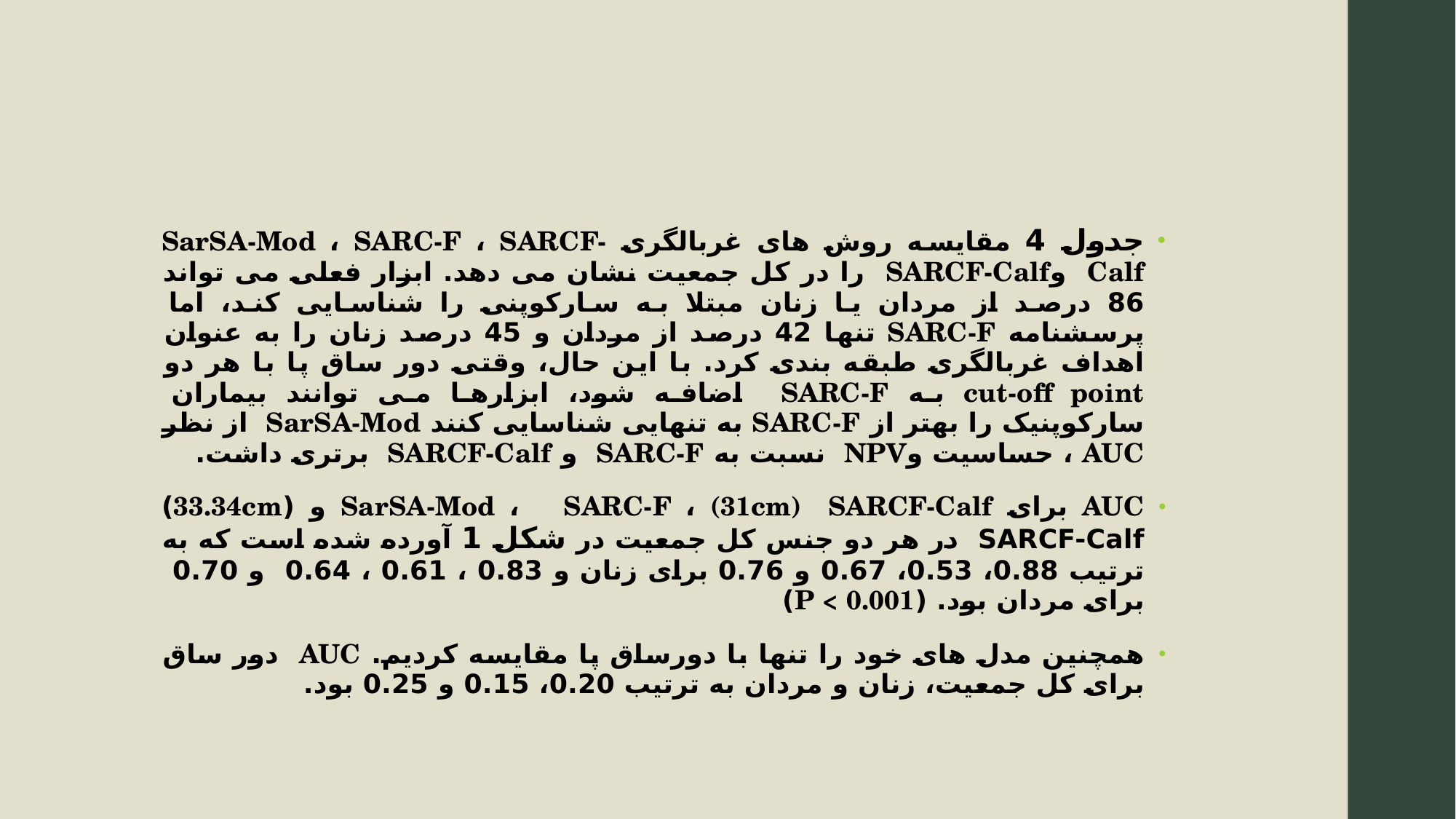

جدول 4 مقایسه روش های غربالگری SarSA-Mod ، SARC-F ، SARCF-Calf  وSARCF-Calf  را در کل جمعیت نشان می دهد. ابزار فعلی می تواند 86 درصد از مردان یا زنان مبتلا به سارکوپنی را شناسایی کند، اما پرسشنامه SARC-F تنها 42 درصد از مردان و 45 درصد زنان را به عنوان اهداف غربالگری طبقه بندی کرد. با این حال، وقتی دور ساق پا با هر دو cut-off point به SARC-F  اضافه شود، ابزارها می توانند بیماران سارکوپنیک را بهتر از SARC-F به تنهایی شناسایی کنند SarSA-Mod  از نظر AUC ، حساسیت وNPV  نسبت به SARC-F  و SARCF-Calf  برتری داشت.
AUC برای SarSA-Mod ،   SARC-F ، (31cm)  SARCF-Calf و (33.34cm) SARCF-Calf  در هر دو جنس کل جمعیت در شکل 1 آورده شده است که به ترتیب 0.88، 0.53، 0.67 و 0.76 برای زنان و 0.83 ، 0.61 ، 0.64  و 0.70  برای مردان بود. (P < 0.001)
همچنین مدل های خود را تنها با دورساق پا مقایسه کردیم. AUC  دور ساق برای کل جمعیت، زنان و مردان به ترتیب 0.20، 0.15 و 0.25 بود.